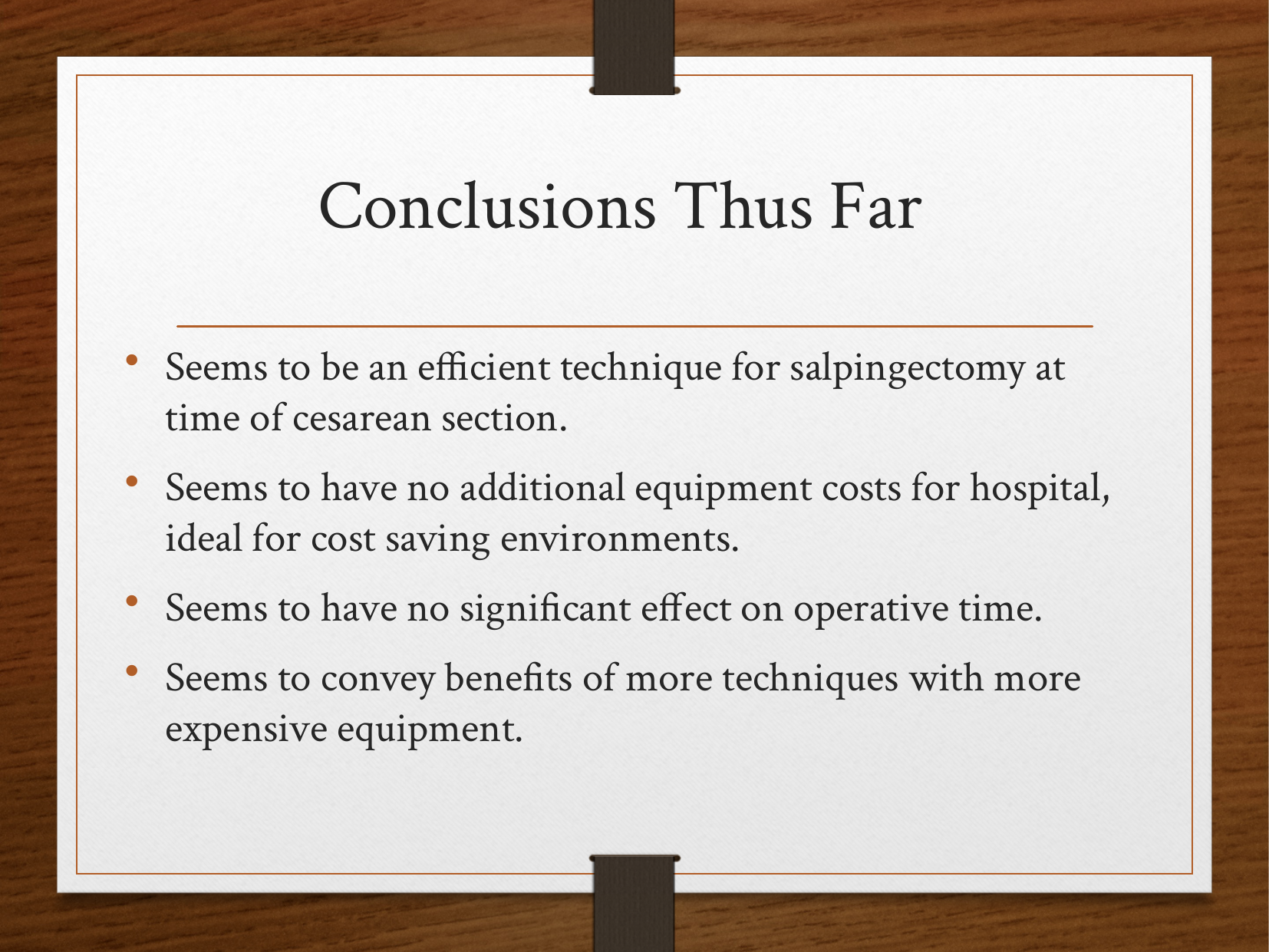

# Conclusions Thus Far
Seems to be an efficient technique for salpingectomy at time of cesarean section.
Seems to have no additional equipment costs for hospital, ideal for cost saving environments.
Seems to have no significant effect on operative time.
Seems to convey benefits of more techniques with more expensive equipment.